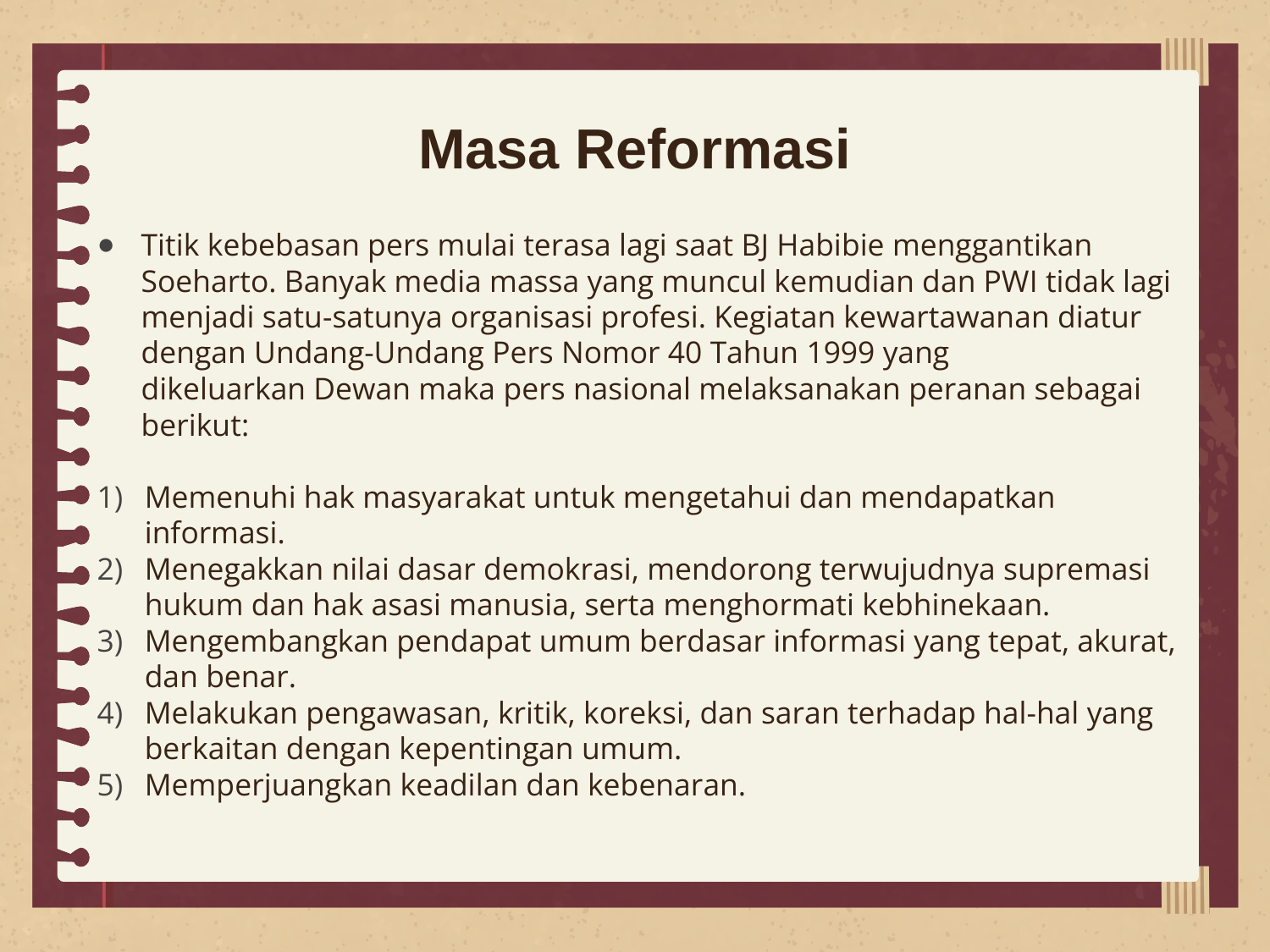

# Masa Reformasi
Titik kebebasan pers mulai terasa lagi saat BJ Habibie menggantikan Soeharto. Banyak media massa yang muncul kemudian dan PWI tidak lagi menjadi satu-satunya organisasi profesi. Kegiatan kewartawanan diatur dengan Undang-Undang Pers Nomor 40 Tahun 1999 yang dikeluarkan Dewan maka pers nasional melaksanakan peranan sebagai berikut:

Memenuhi hak masyarakat untuk mengetahui dan mendapatkan informasi.
Menegakkan nilai dasar demokrasi, mendorong terwujudnya supremasi hukum dan hak asasi manusia, serta menghormati kebhinekaan.
Mengembangkan pendapat umum berdasar informasi yang tepat, akurat, dan benar.
Melakukan pengawasan, kritik, koreksi, dan saran terhadap hal-hal yang berkaitan dengan kepentingan umum.
Memperjuangkan keadilan dan kebenaran.